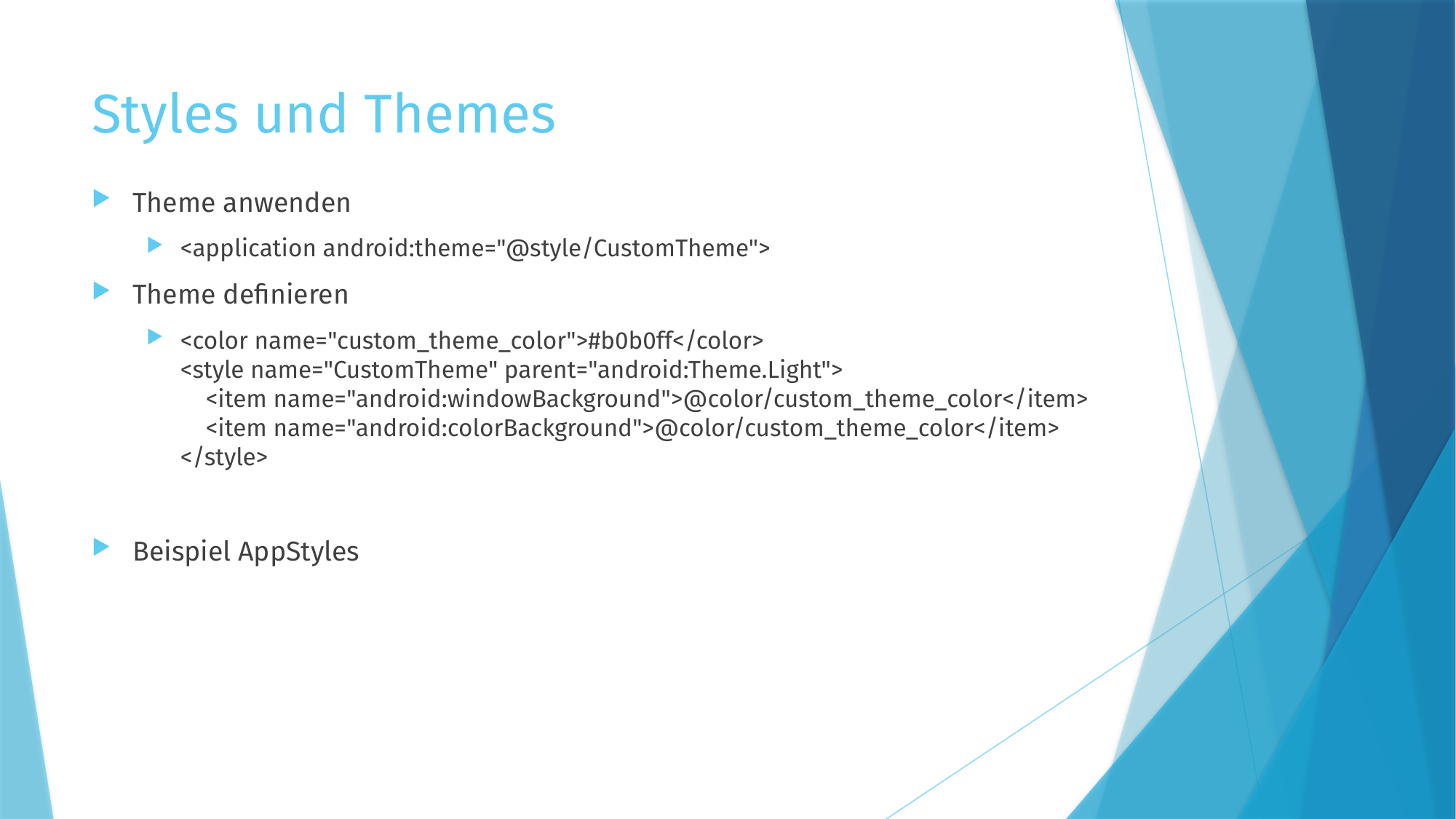

# Styles und Themes
Theme anwenden
<application android:theme="@style/CustomTheme">
Theme definieren
<color name="custom_theme_color">#b0b0ff</color>
<style name="CustomTheme" parent="android:Theme.Light">
    <item name="android:windowBackground">@color/custom_theme_color</item>
    <item name="android:colorBackground">@color/custom_theme_color</item>
</style>

Beispiel AppStyles